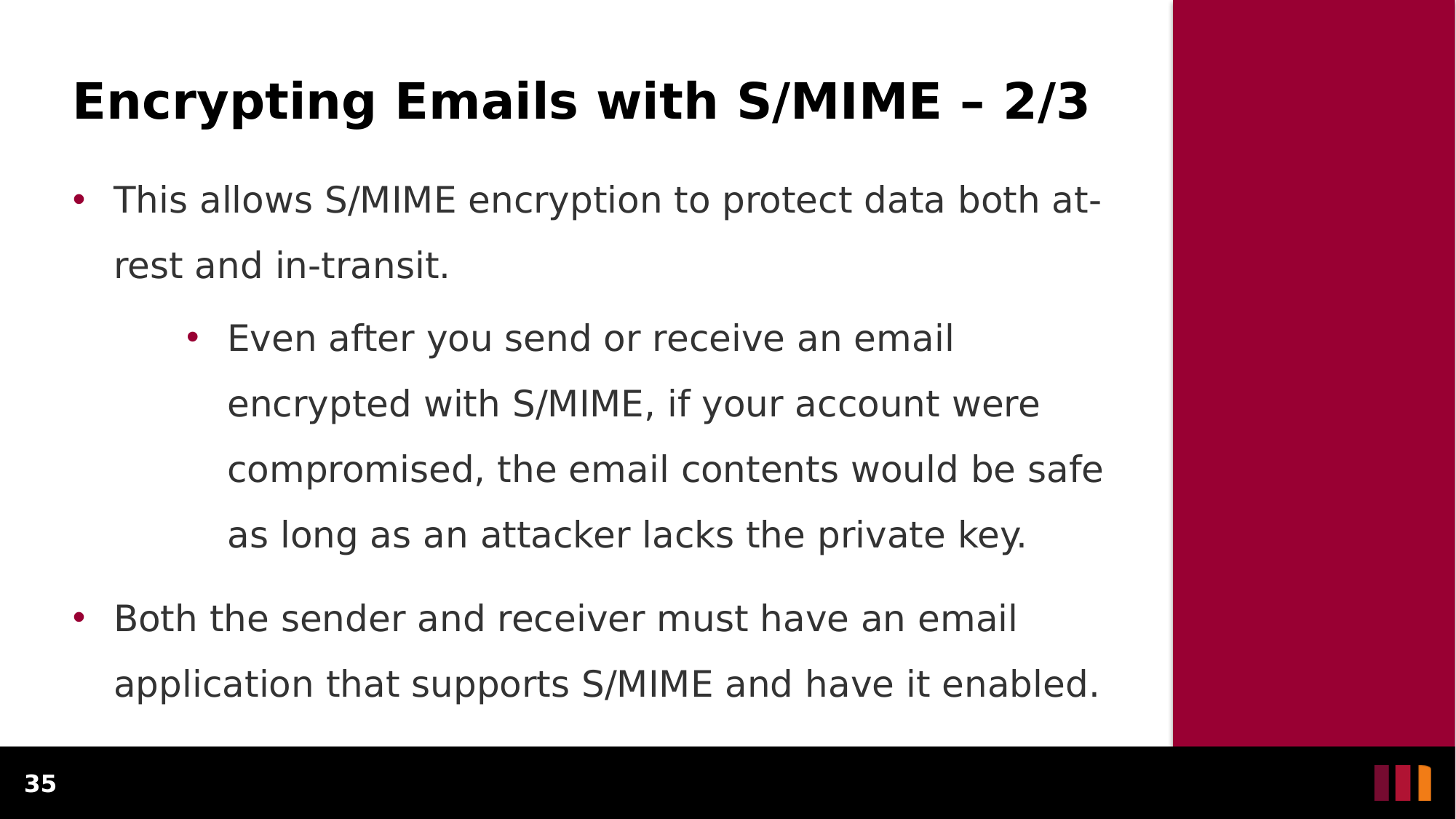

# Encrypting Emails with S/MIME – 2/3
This allows S/MIME encryption to protect data both at-rest and in-transit.
Even after you send or receive an email encrypted with S/MIME, if your account were compromised, the email contents would be safe as long as an attacker lacks the private key.
Both the sender and receiver must have an email application that supports S/MIME and have it enabled.
35